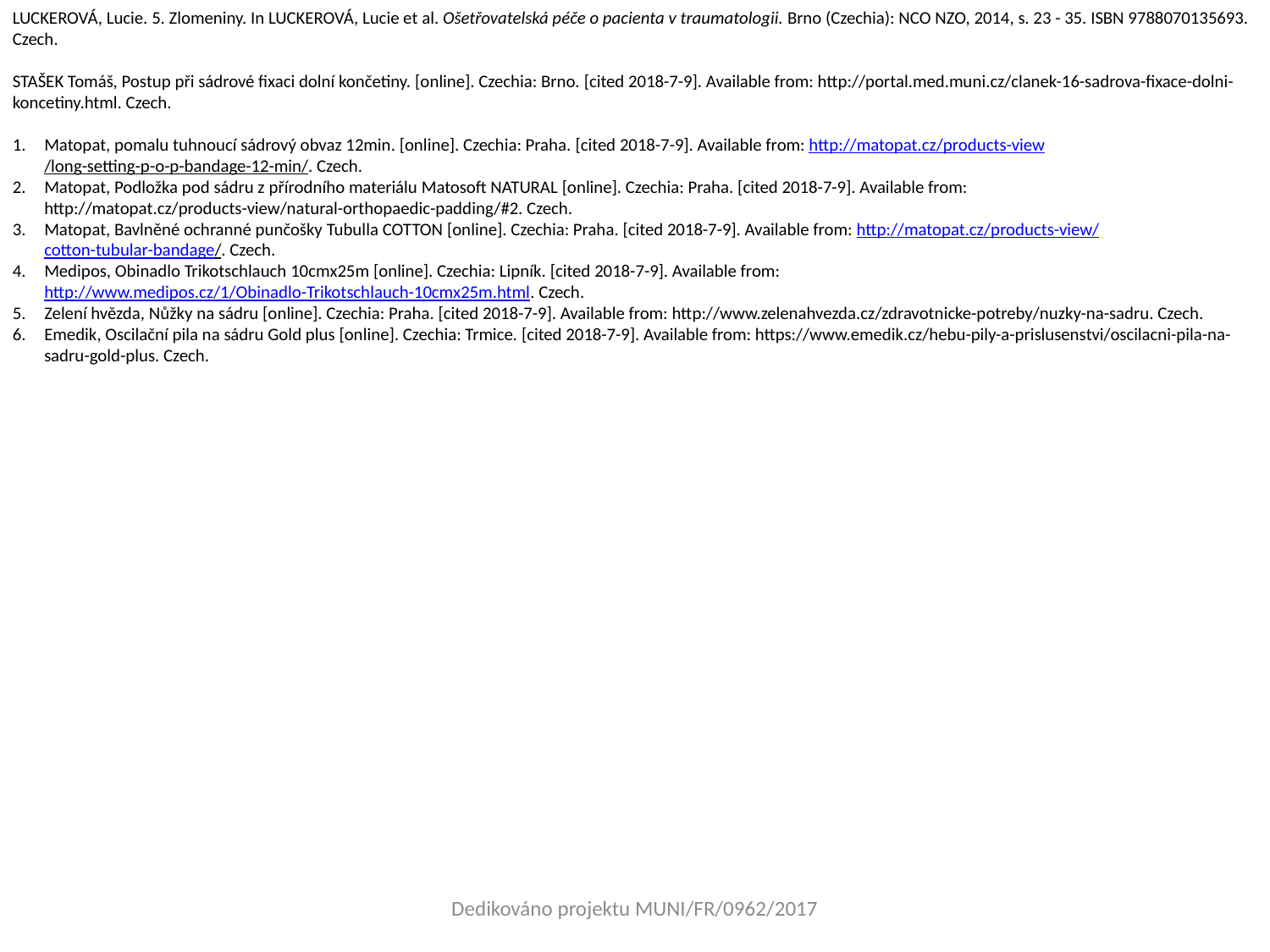

LUCKEROVÁ, Lucie. 5. Zlomeniny. In LUCKEROVÁ, Lucie et al. Ošetřovatelská péče o pacienta v traumatologii. Brno (Czechia): NCO NZO, 2014, s. 23 - 35. ISBN 9788070135693. Czech.

STAŠEK Tomáš, Postup při sádrové fixaci dolní končetiny. [online]. Czechia: Brno. [cited 2018-7-9]. Available from: http://portal.med.muni.cz/clanek-16-sadrova-fixace-dolni-koncetiny.html. Czech.

Matopat, pomalu tuhnoucí sádrový obvaz 12min. [online]. Czechia: Praha. [cited 2018-7-9]. Available from: http://matopat.cz/products-view/long-setting-p-o-p-bandage-12-min/. Czech.
Matopat, Podložka pod sádru z přírodního materiálu Matosoft NATURAL [online]. Czechia: Praha. [cited 2018-7-9]. Available from: http://matopat.cz/products-view/natural-orthopaedic-padding/#2. Czech.
Matopat, Bavlněné ochranné punčošky Tubulla COTTON [online]. Czechia: Praha. [cited 2018-7-9]. Available from: http://matopat.cz/products-view/cotton-tubular-bandage/. Czech.
Medipos, Obinadlo Trikotschlauch 10cmx25m [online]. Czechia: Lipník. [cited 2018-7-9]. Available from: http://www.medipos.cz/1/Obinadlo-Trikotschlauch-10cmx25m.html. Czech.
Zelení hvězda, Nůžky na sádru [online]. Czechia: Praha. [cited 2018-7-9]. Available from: http://www.zelenahvezda.cz/zdravotnicke-potreby/nuzky-na-sadru. Czech.
Emedik, Oscilační pila na sádru Gold plus [online]. Czechia: Trmice. [cited 2018-7-9]. Available from: https://www.emedik.cz/hebu-pily-a-prislusenstvi/oscilacni-pila-na-sadru-gold-plus. Czech.

Dedikováno projektu MUNI/FR/0962/2017